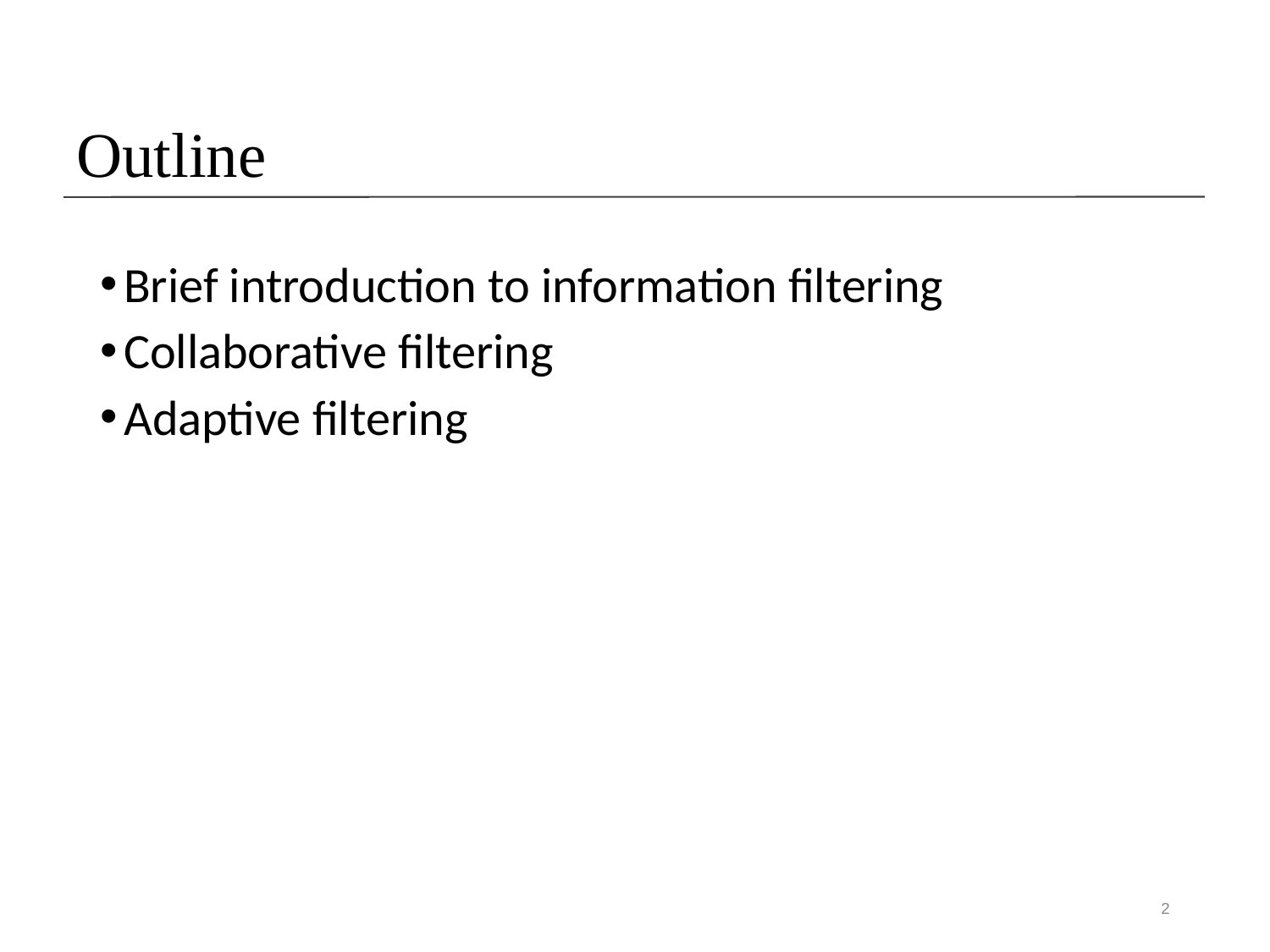

# Outline
Brief introduction to information filtering
Collaborative filtering
Adaptive filtering

2